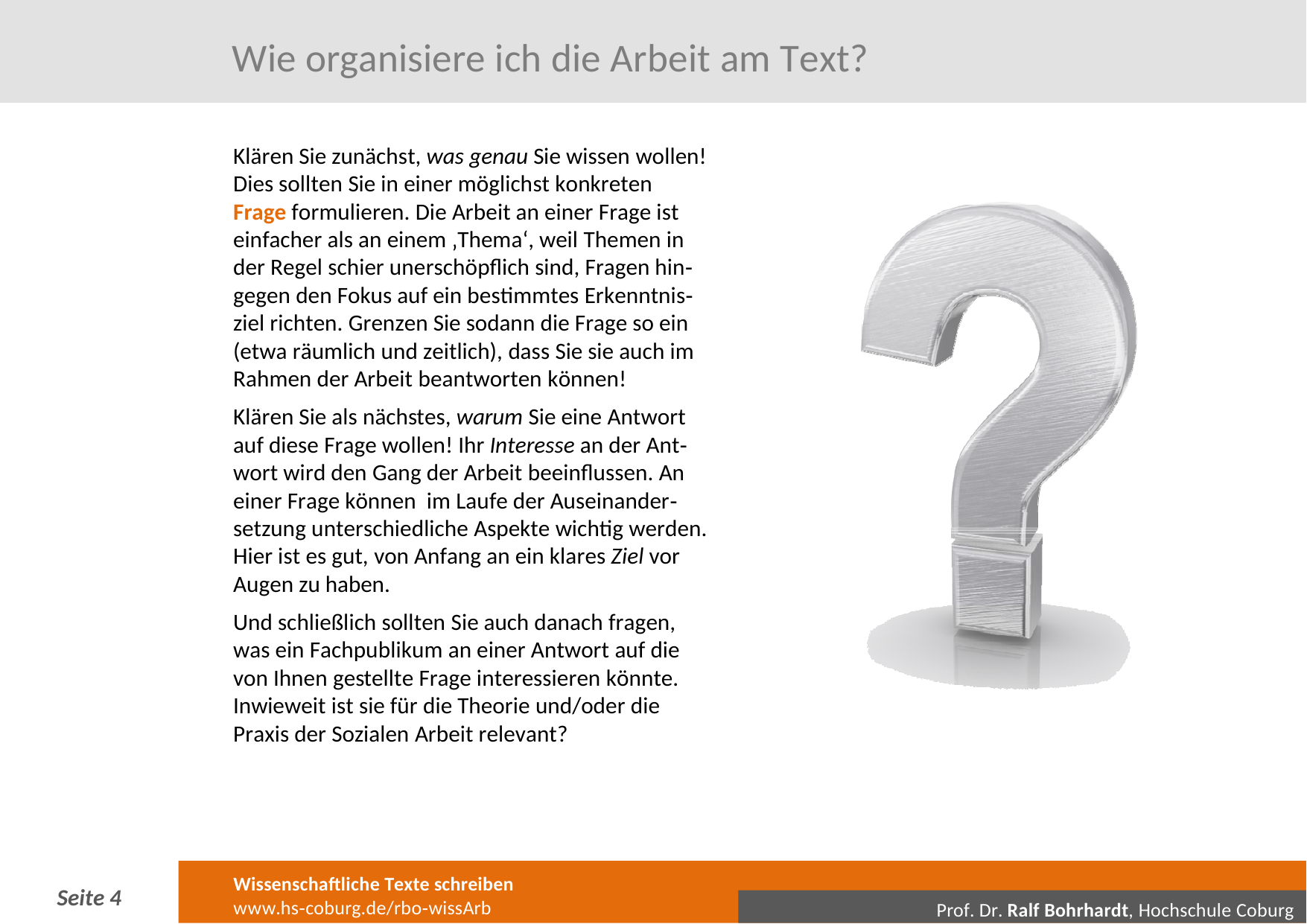

# Wie organisiere ich die Arbeit am Text?

Klären Sie zunächst, was genau Sie wissen wollen! Dies sollten Sie in einer möglichst konkreten  Frage formulieren. Die Arbeit an einer Frage ist einfacher als an einem ‚Thema‘, weil Themen in der Regel schier unerschöpflich sind, Fragen hin‐ gegen den Fokus auf ein bestimmtes Erkenntnis‐ ziel richten. Grenzen Sie sodann die Frage so ein (etwa räumlich und zeitlich), dass Sie sie auch im Rahmen der Arbeit beantworten können!
Klären Sie als nächstes, warum Sie eine Antwort auf diese Frage wollen! Ihr Interesse an der Ant‐ wort wird den Gang der Arbeit beeinflussen. An einer Frage können  im Laufe der Auseinander‐ setzung unterschiedliche Aspekte wichtig werden. Hier ist es gut, von Anfang an ein klares Ziel vor Augen zu haben.
Und schließlich sollten Sie auch danach fragen, was ein Fachpublikum an einer Antwort auf die von Ihnen gestellte Frage interessieren könnte. Inwieweit ist sie für die Theorie und/oder die Praxis der Sozialen Arbeit relevant?

Wissenschaftliche Texte schreiben
www.hs‐coburg.de/rbo‐wissArb
Seite 4

Prof. Dr. Ralf Bohrhardt, Hochschule Coburg